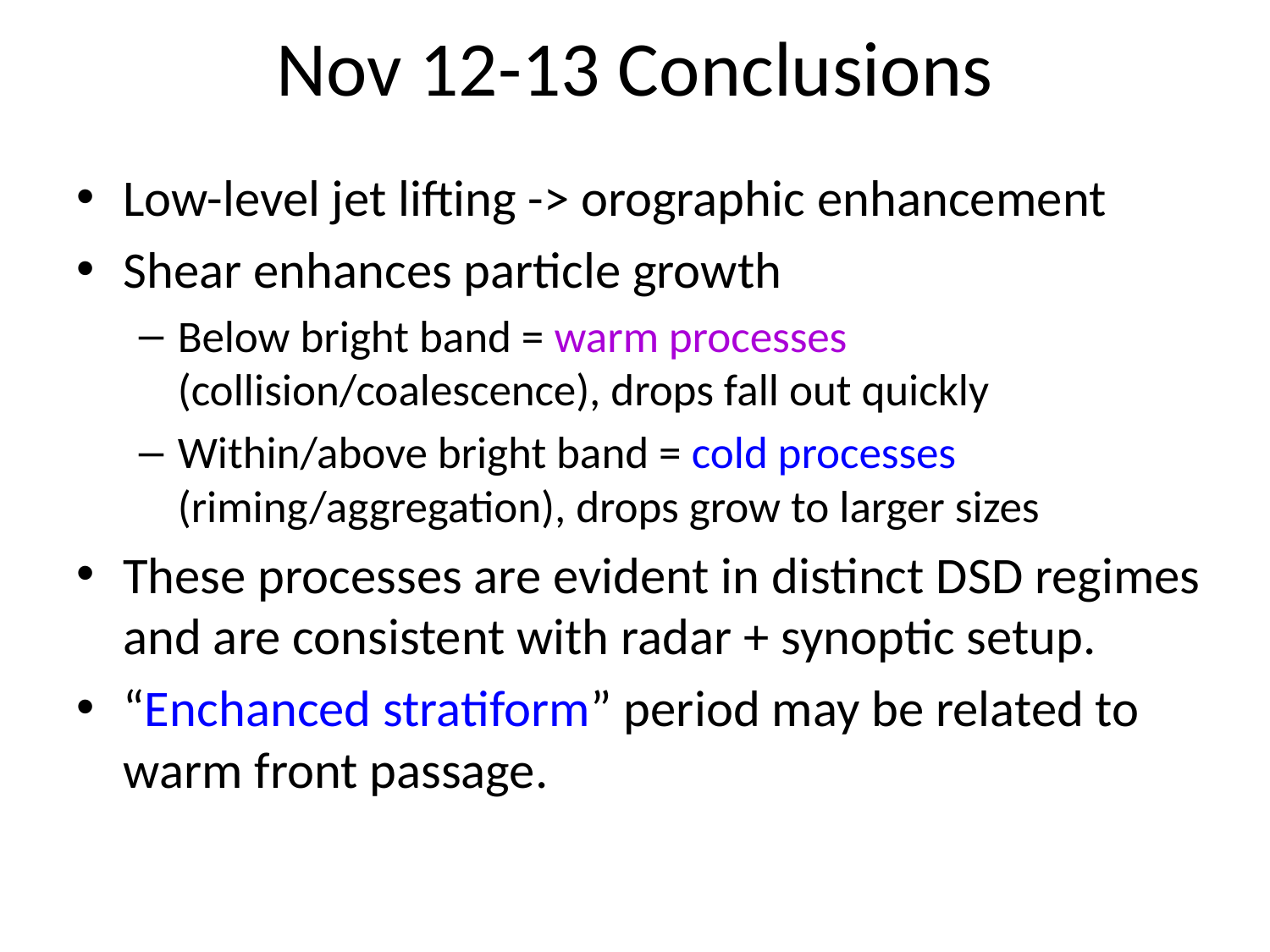

# Nov 12-13 Conclusions
Low-level jet lifting -> orographic enhancement
Shear enhances particle growth
Below bright band = warm processes (collision/coalescence), drops fall out quickly
Within/above bright band = cold processes (riming/aggregation), drops grow to larger sizes
These processes are evident in distinct DSD regimes and are consistent with radar + synoptic setup.
“Enchanced stratiform” period may be related to warm front passage.